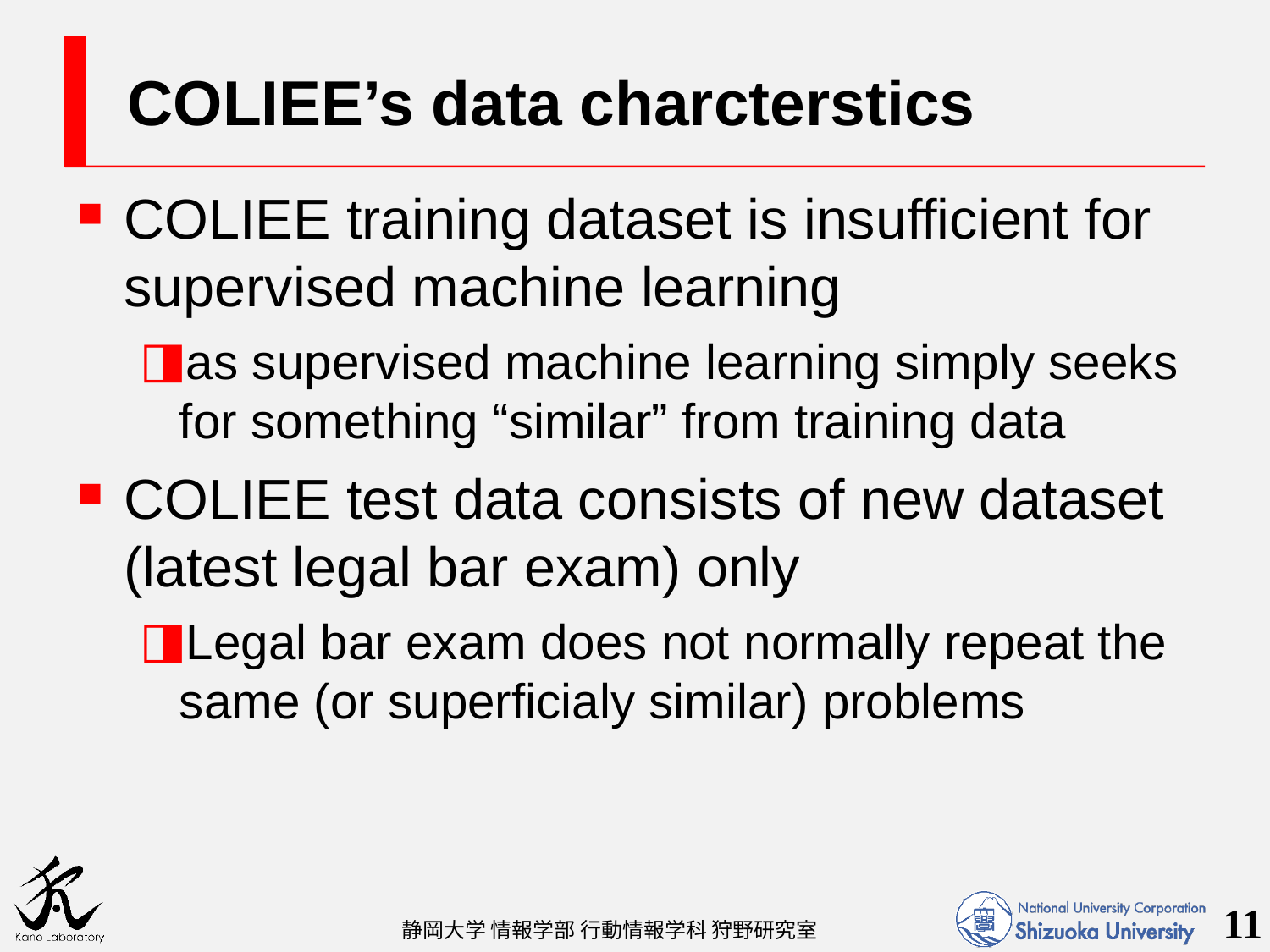

# COLIEE’s data charcterstics
COLIEE training dataset is insufficient for supervised machine learning
as supervised machine learning simply seeks for something “similar” from training data
COLIEE test data consists of new dataset (latest legal bar exam) only
Legal bar exam does not normally repeat the same (or superficialy similar) problems
11